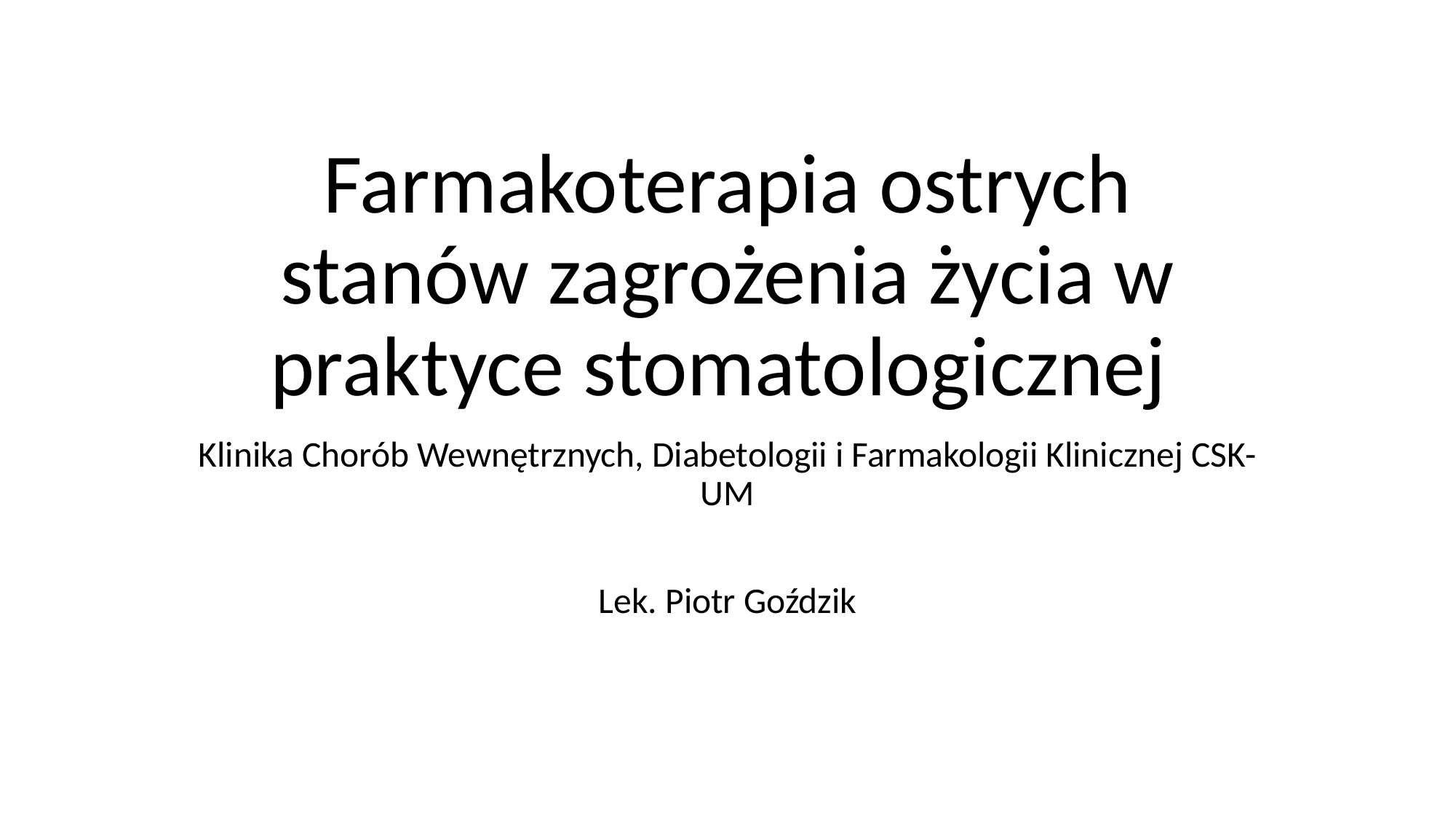

# Farmakoterapia ostrych stanów zagrożenia życia w praktyce stomatologicznej
Klinika Chorób Wewnętrznych, Diabetologii i Farmakologii Klinicznej CSK-UM

Lek. Piotr Goździk